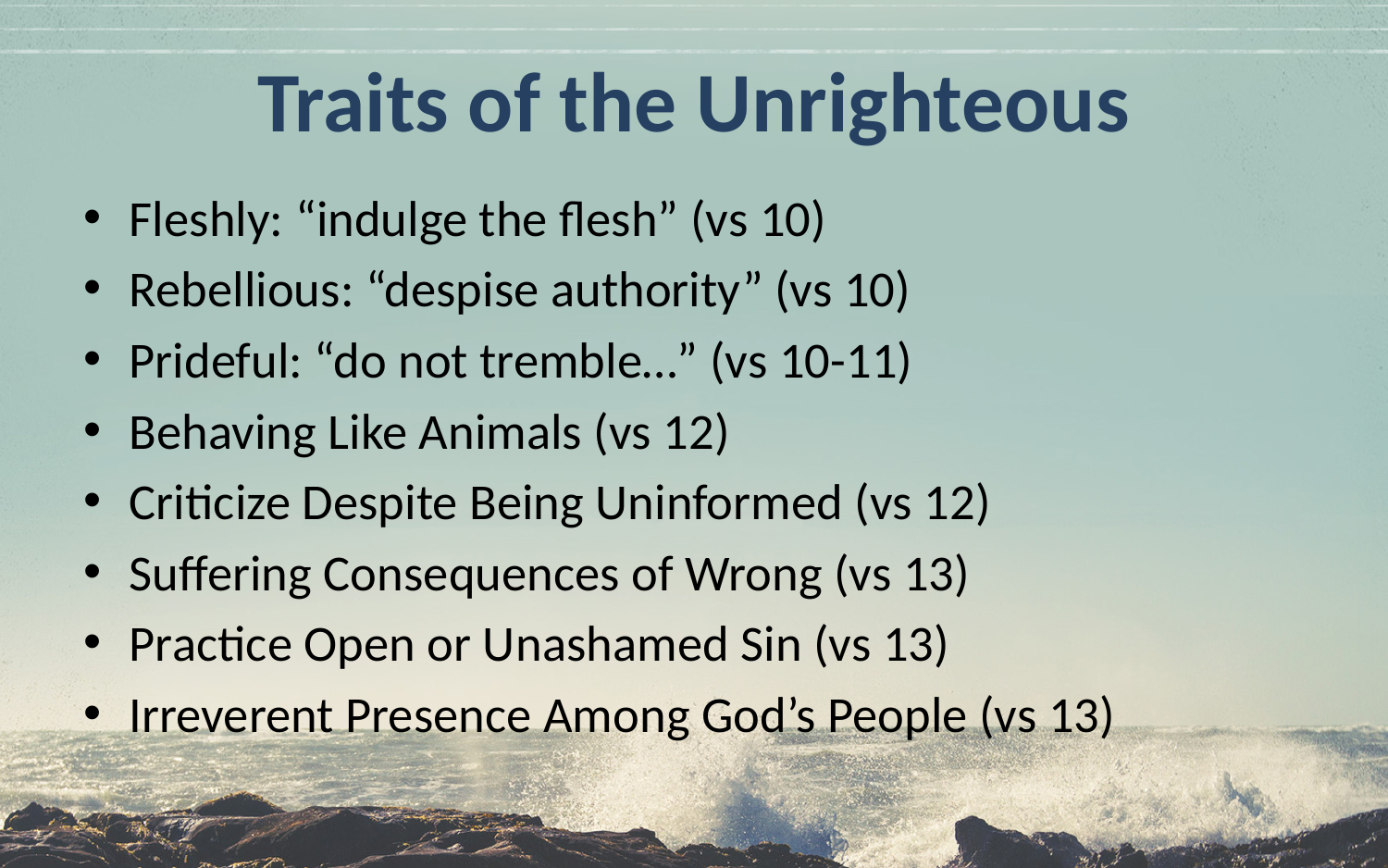

# Traits of the Unrighteous
Fleshly: “indulge the flesh” (vs 10)
Rebellious: “despise authority” (vs 10)
Prideful: “do not tremble…” (vs 10-11)
Behaving Like Animals (vs 12)
Criticize Despite Being Uninformed (vs 12)
Suffering Consequences of Wrong (vs 13)
Practice Open or Unashamed Sin (vs 13)
Irreverent Presence Among God’s People (vs 13)